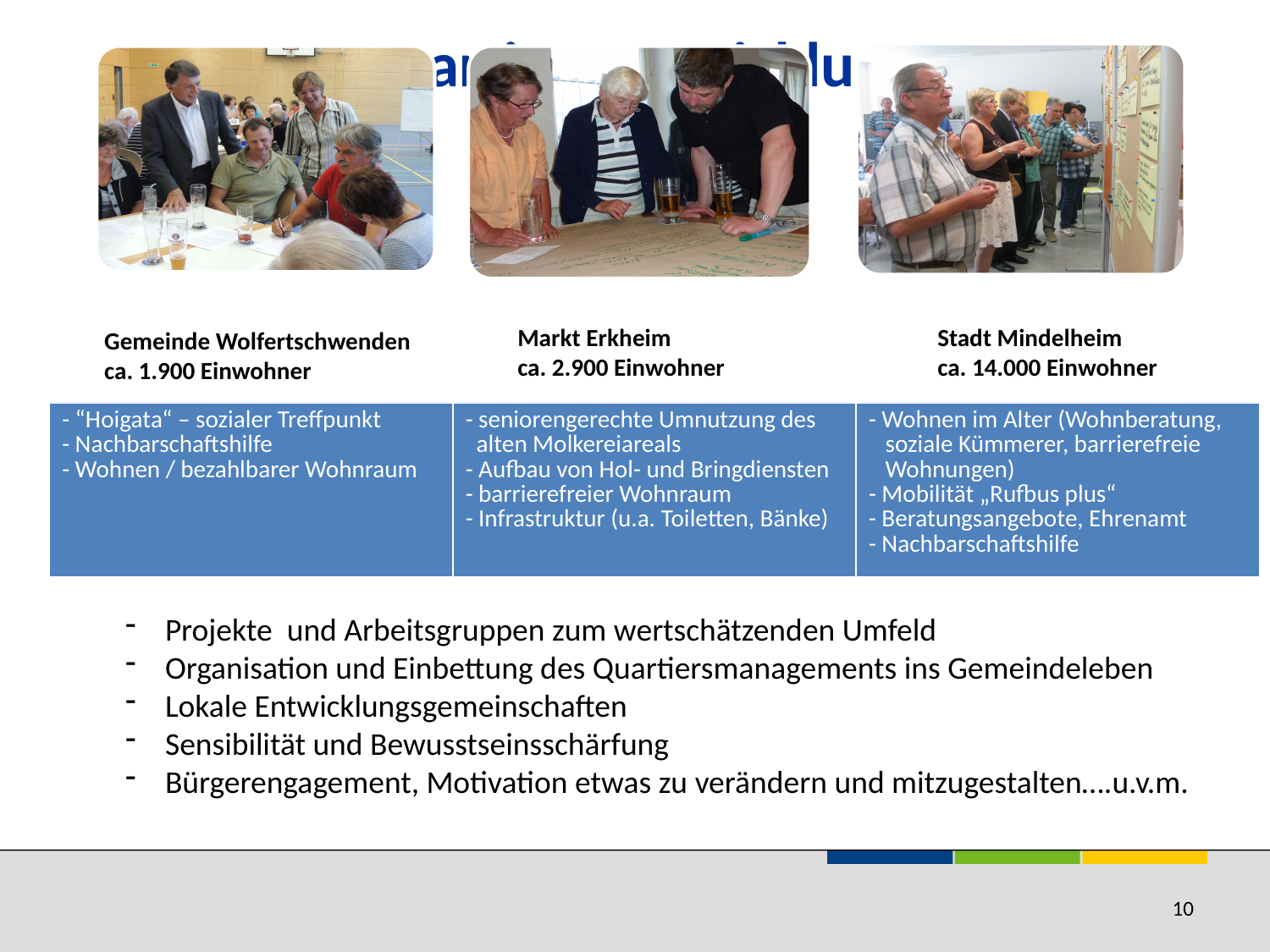

# Quartiersentwicklung

Markt Erkheim
ca. 2.900 Einwohner
Stadt Mindelheim
ca. 14.000 Einwohner
Gemeinde Wolfertschwenden
ca. 1.900 Einwohner
| - “Hoigata“ – sozialer Treffpunkt - Nachbarschaftshilfe - Wohnen / bezahlbarer Wohnraum | - seniorengerechte Umnutzung des alten Molkereiareals - Aufbau von Hol- und Bringdiensten - barrierefreier Wohnraum - Infrastruktur (u.a. Toiletten, Bänke) | - Wohnen im Alter (Wohnberatung, soziale Kümmerer, barrierefreie Wohnungen) - Mobilität „Rufbus plus“ - Beratungsangebote, Ehrenamt - Nachbarschaftshilfe |
| --- | --- | --- |
Projekte  und Arbeitsgruppen zum wertschätzenden Umfeld
Organisation und Einbettung des Quartiersmanagements ins Gemeindeleben
Lokale Entwicklungsgemeinschaften
Sensibilität und Bewusstseinsschärfung
Bürgerengagement, Motivation etwas zu verändern und mitzugestalten….u.v.m.
10